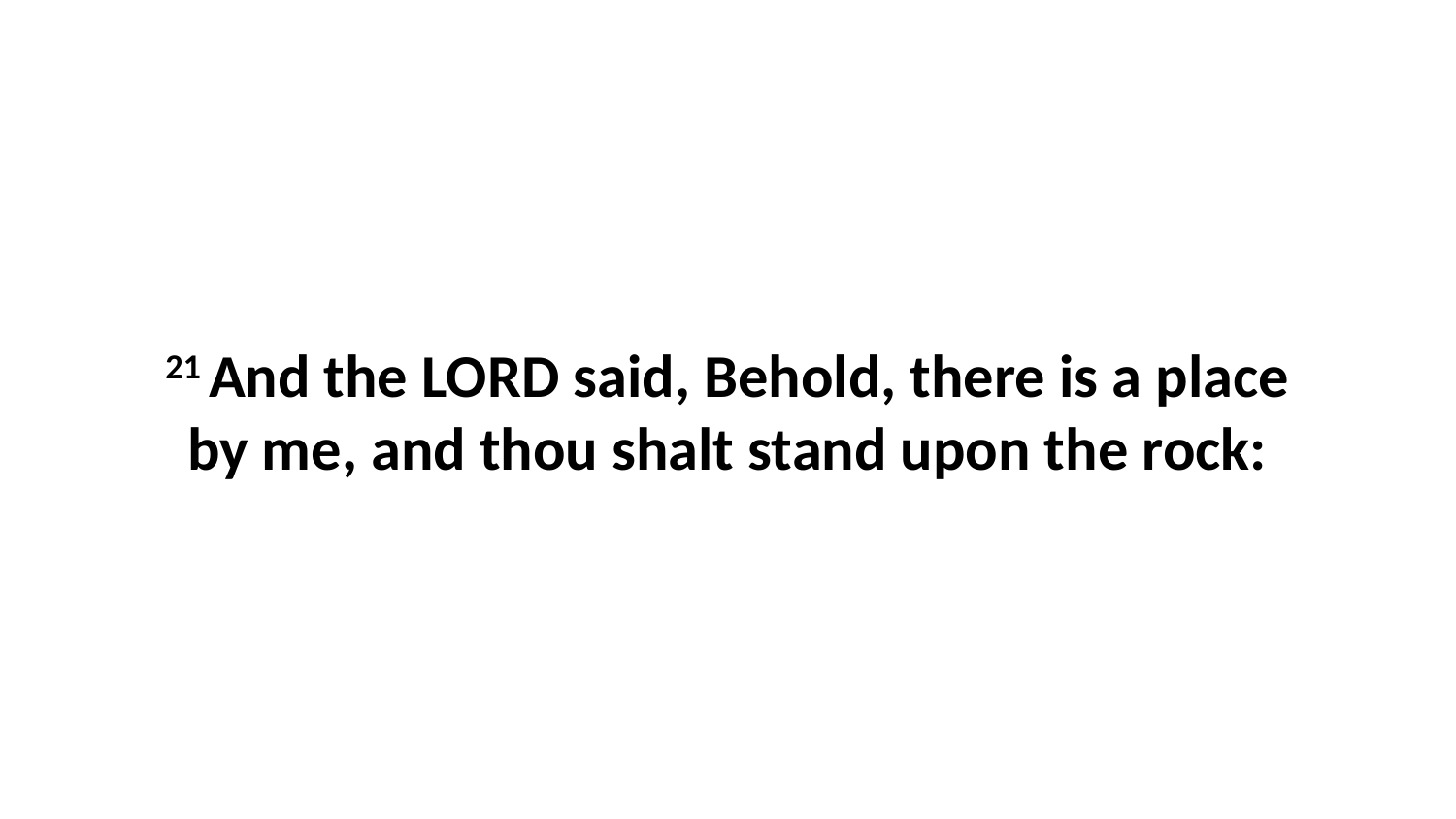

21 And the LORD said, Behold, there is a place by me, and thou shalt stand upon the rock: